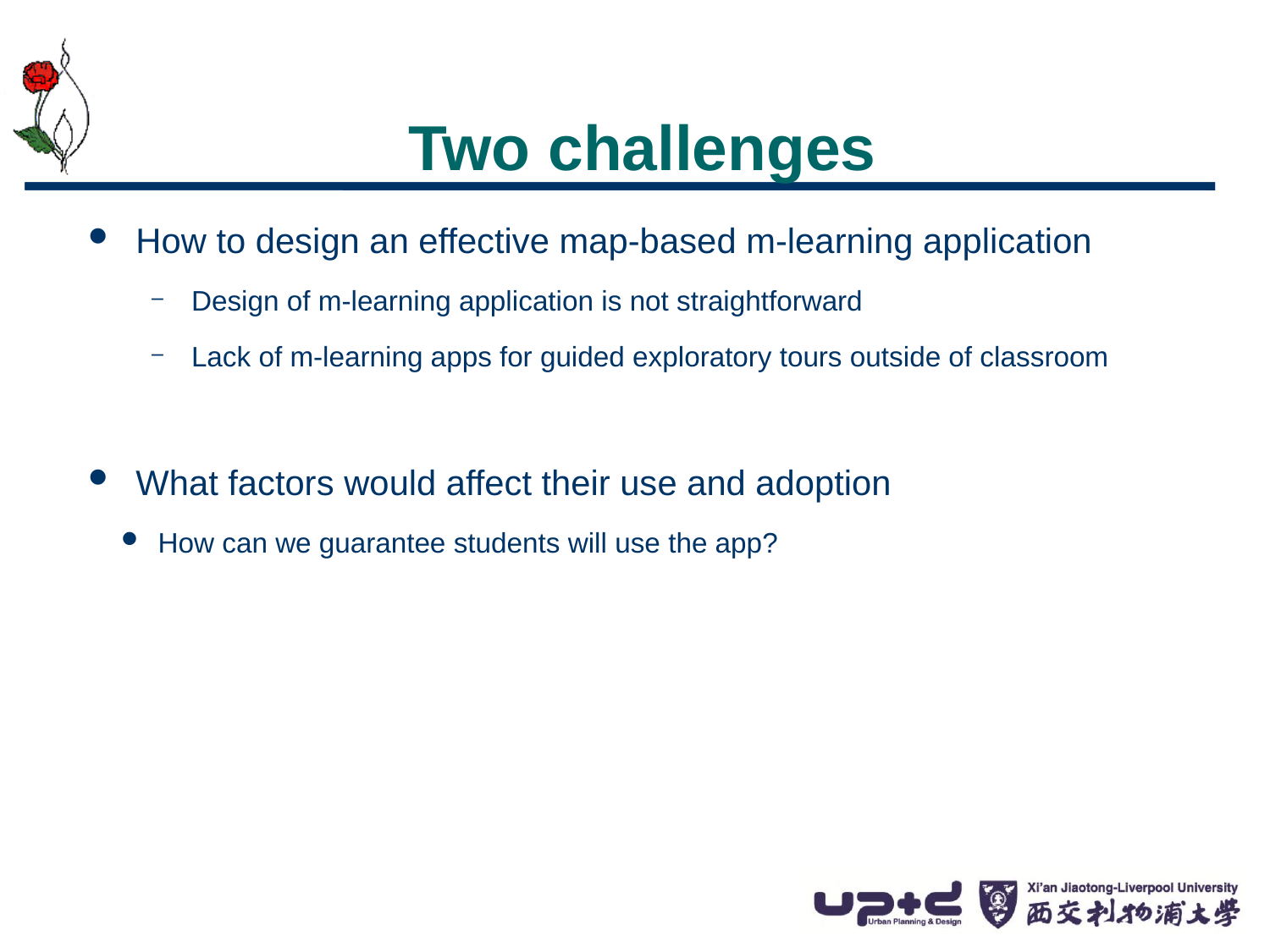

# Two challenges
How to design an effective map-based m-learning application
Design of m-learning application is not straightforward
Lack of m-learning apps for guided exploratory tours outside of classroom

What factors would affect their use and adoption
How can we guarantee students will use the app?

6